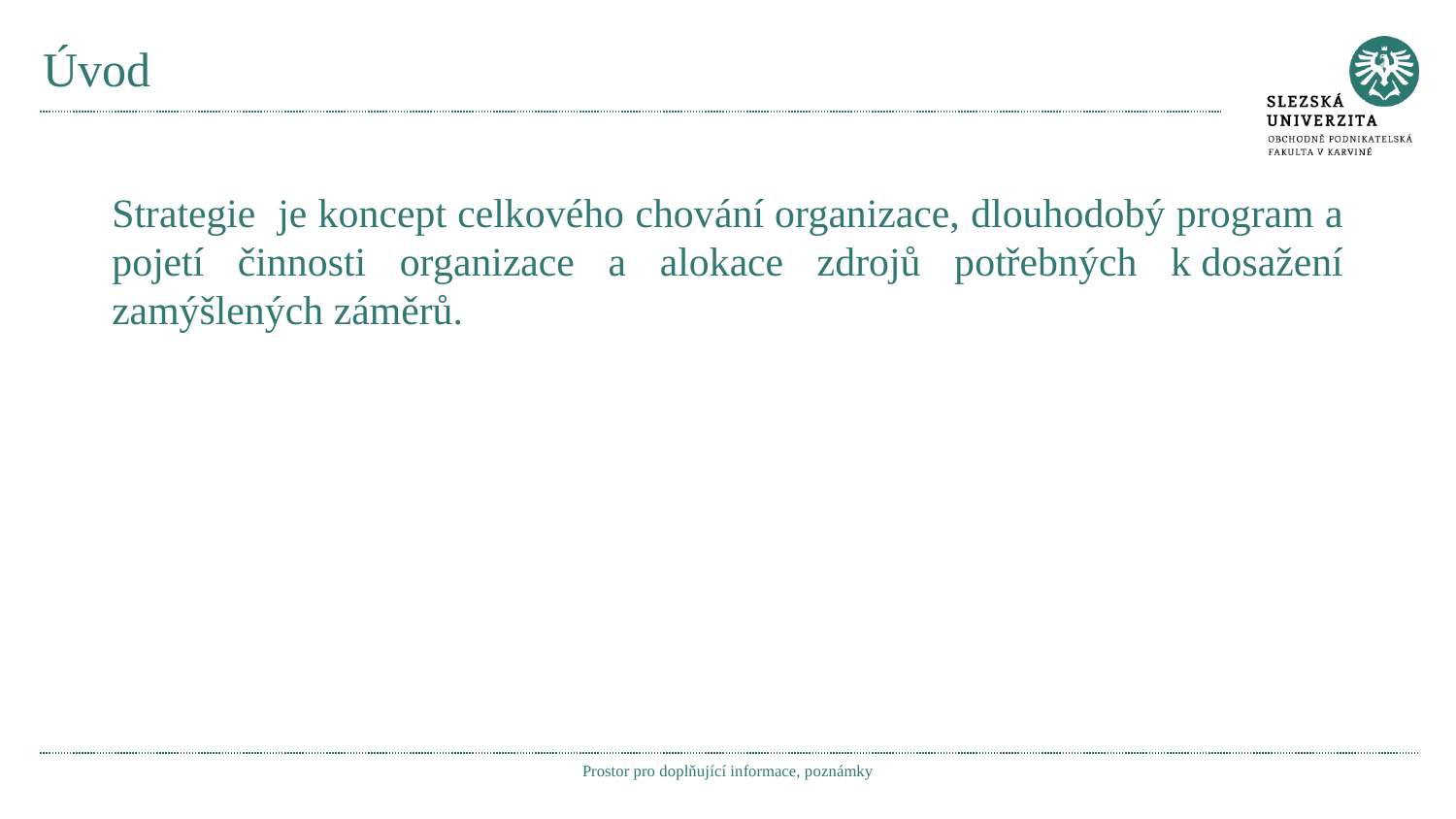

# Úvod
Strategie  je koncept celkového chování organizace, dlouhodobý program a pojetí činnosti organizace a alokace zdrojů potřebných k dosažení zamýšlených záměrů.
Prostor pro doplňující informace, poznámky